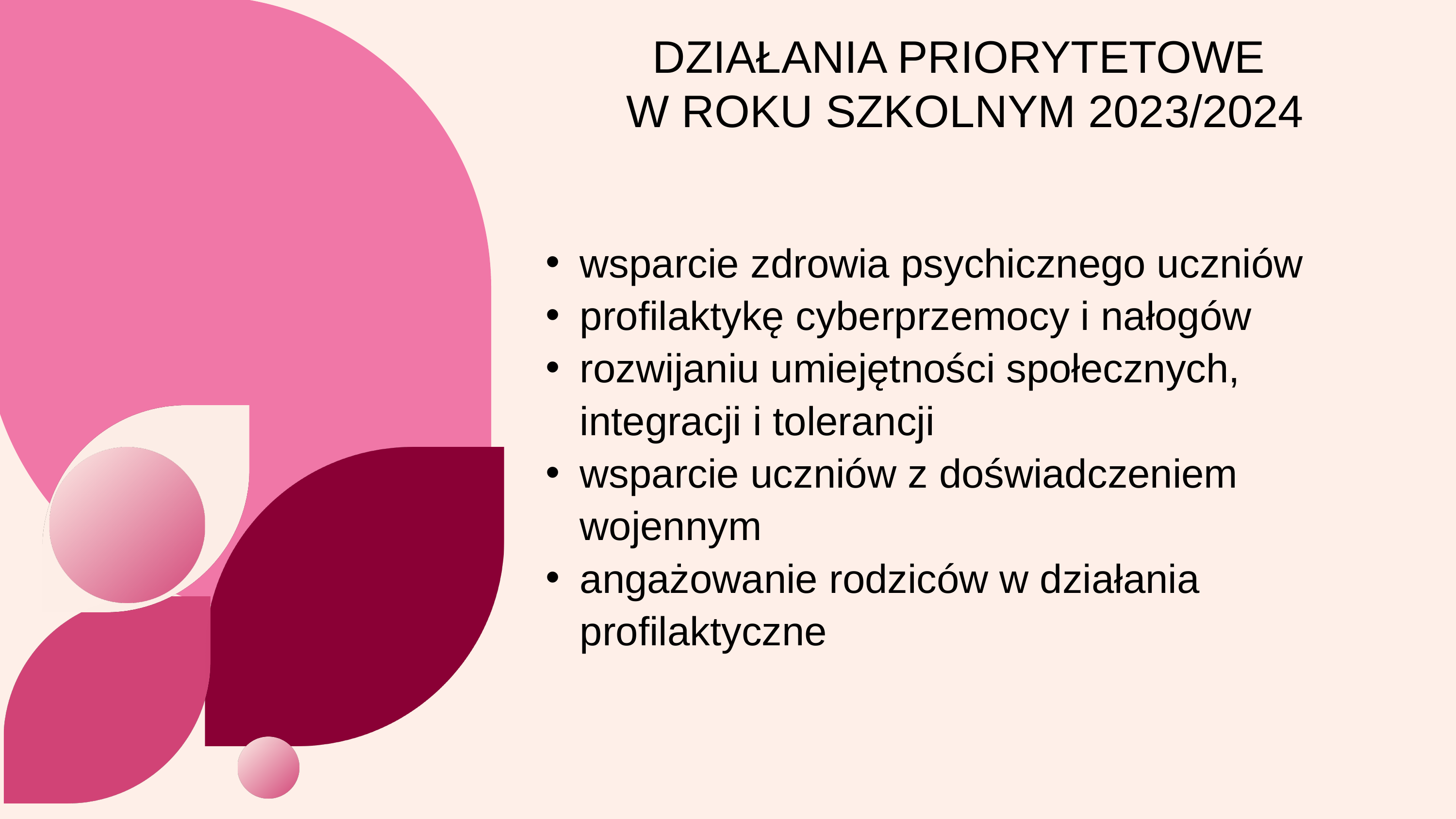

DZIAŁANIA PRIORYTETOWE
 W ROKU SZKOLNYM 2023/2024

wsparcie zdrowia psychicznego uczniów
profilaktykę cyberprzemocy i nałogów
rozwijaniu umiejętności społecznych, integracji i tolerancji
wsparcie uczniów z doświadczeniem wojennym
angażowanie rodziców w działania profilaktyczne